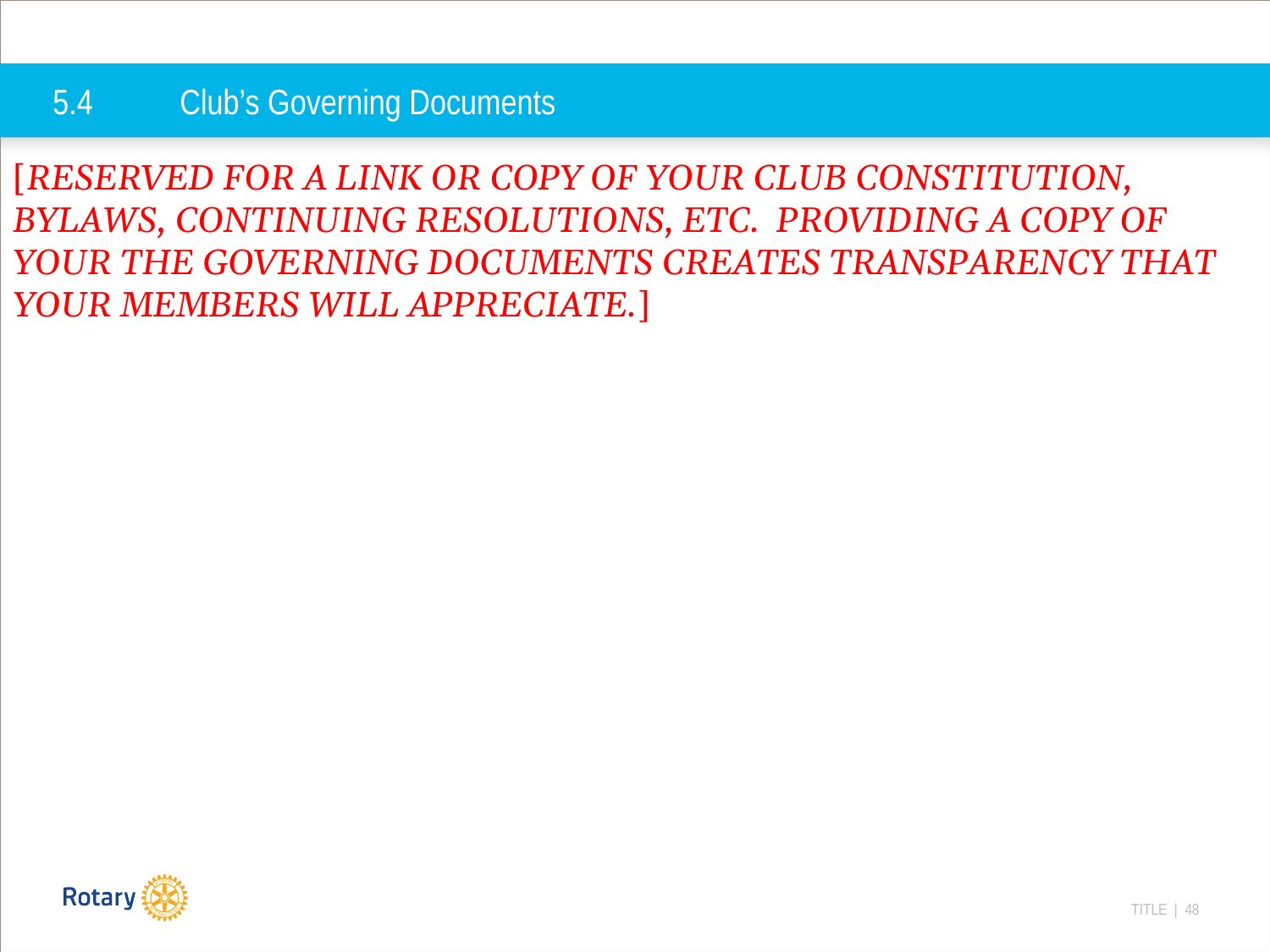

# 5.4	Club’s Governing Documents
[RESERVED FOR A LINK OR COPY OF YOUR CLUB CONSTITUTION, BYLAWS, CONTINUING RESOLUTIONS, ETC.  PROVIDING A COPY OF YOUR THE GOVERNING DOCUMENTS CREATES TRANSPARENCY THAT YOUR MEMBERS WILL APPRECIATE.]